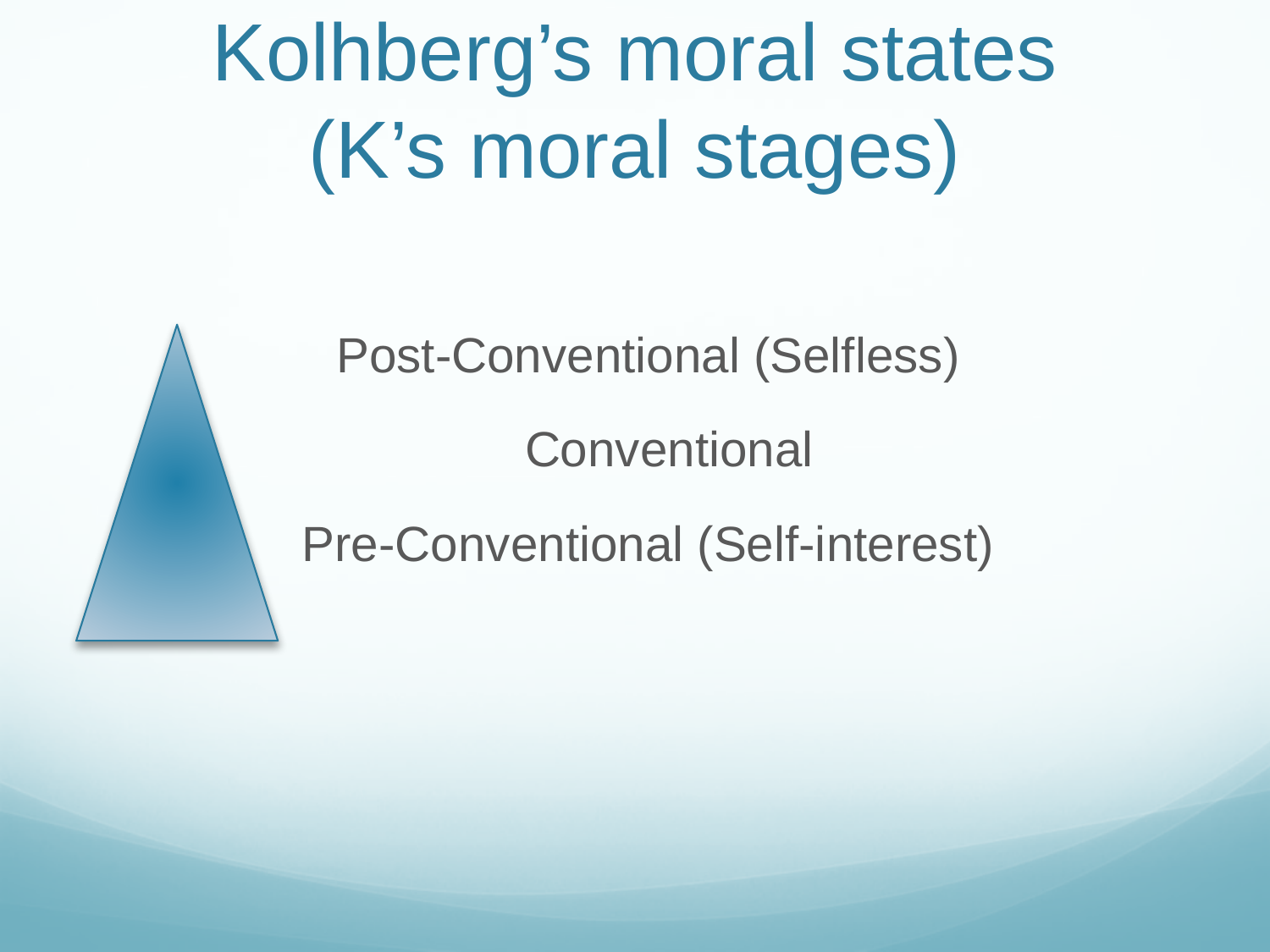

# Kolhberg’s moral states (K’s moral stages)

  Post-Conventional (Selfless)
     Conventional
  Pre-Conventional (Self-interest)